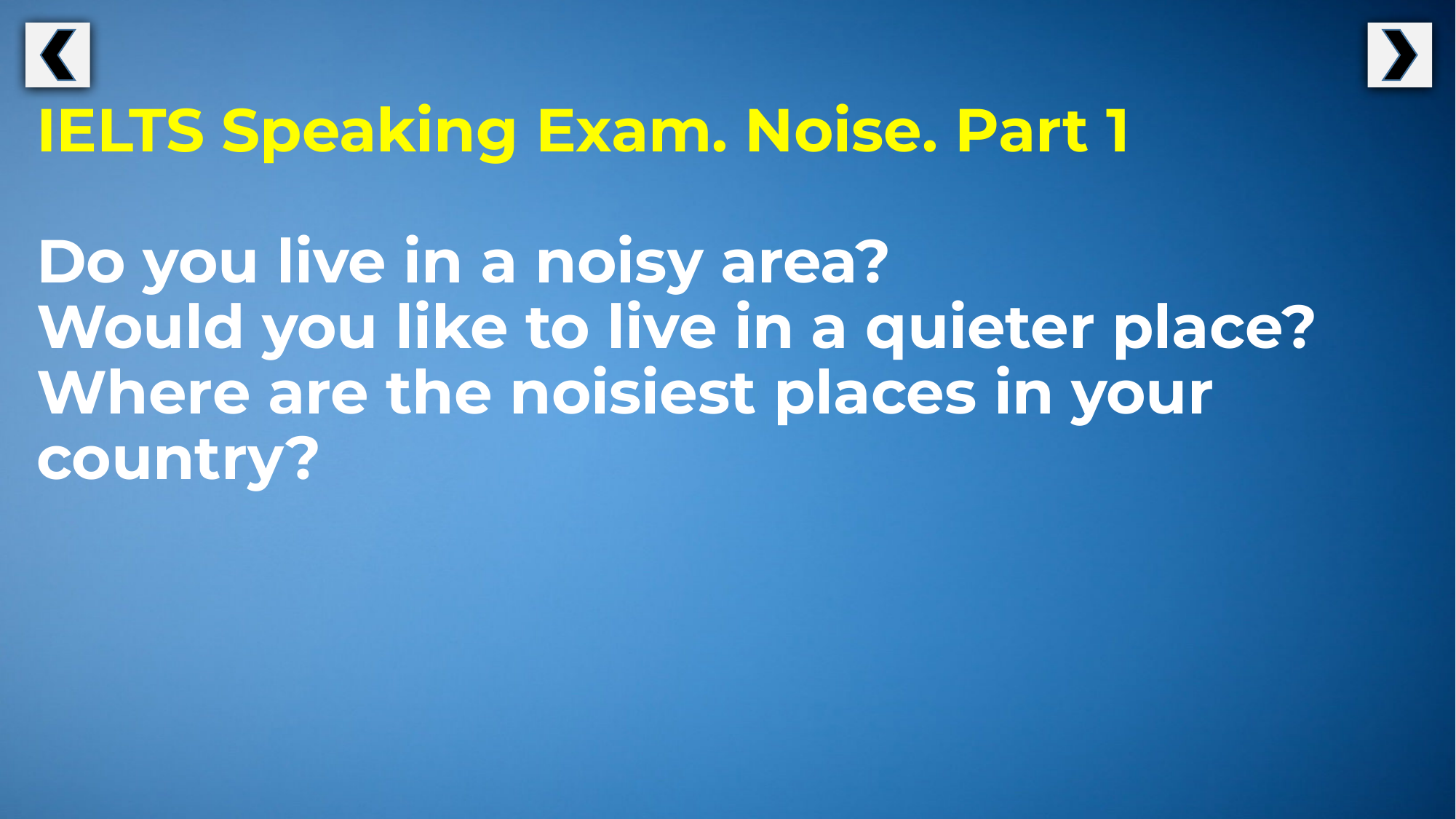

IELTS Speaking Exam. Noise. Part 1
Do you live in a noisy area?
Would you like to live in a quieter place?
Where are the noisiest places in your country?